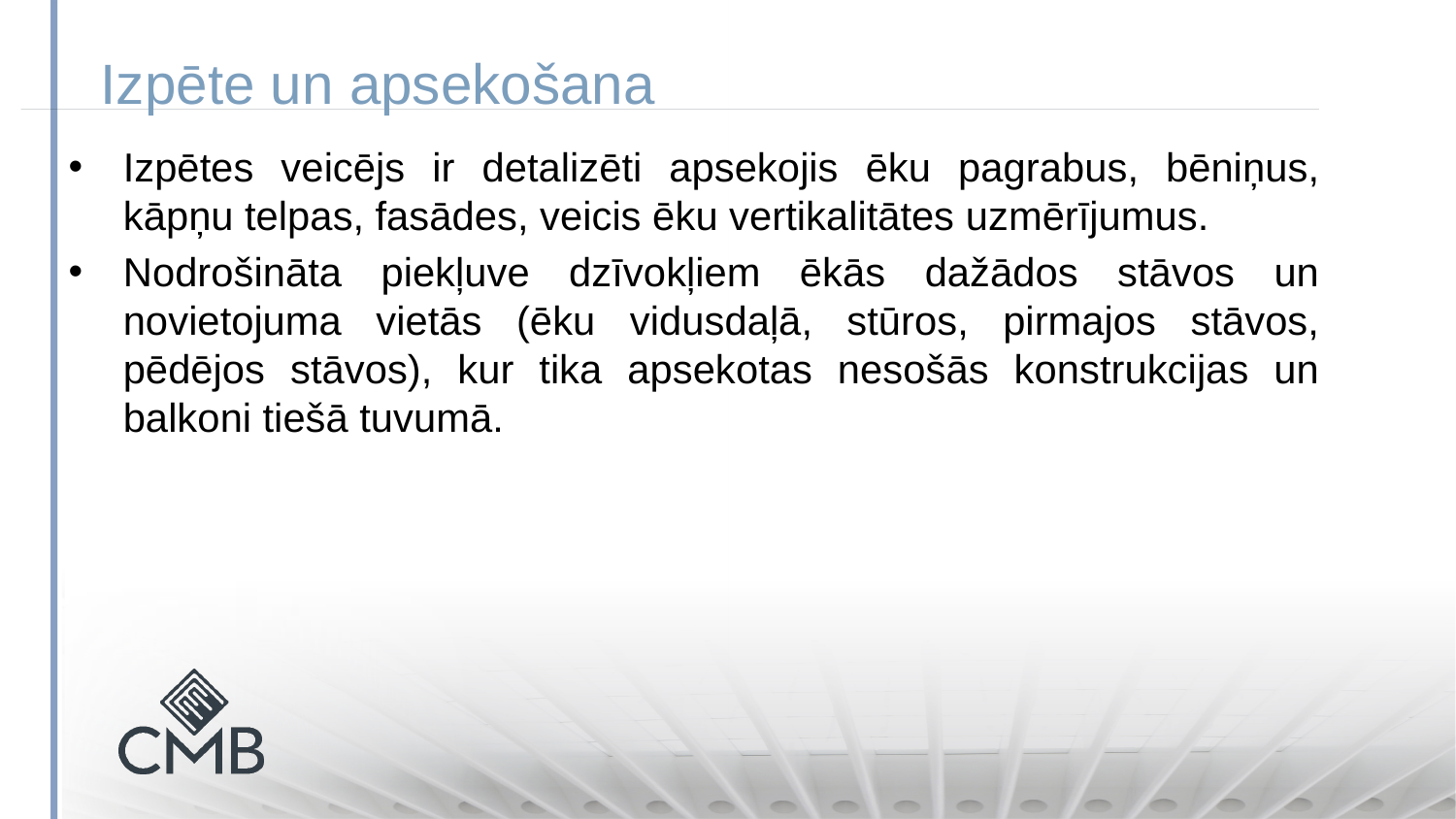

Izpēte un apsekošana
Izpētes veicējs ir detalizēti apsekojis ēku pagrabus, bēniņus, kāpņu telpas, fasādes, veicis ēku vertikalitātes uzmērījumus.
Nodrošināta piekļuve dzīvokļiem ēkās dažādos stāvos un novietojuma vietās (ēku vidusdaļā, stūros, pirmajos stāvos, pēdējos stāvos), kur tika apsekotas nesošās konstrukcijas un balkoni tiešā tuvumā.